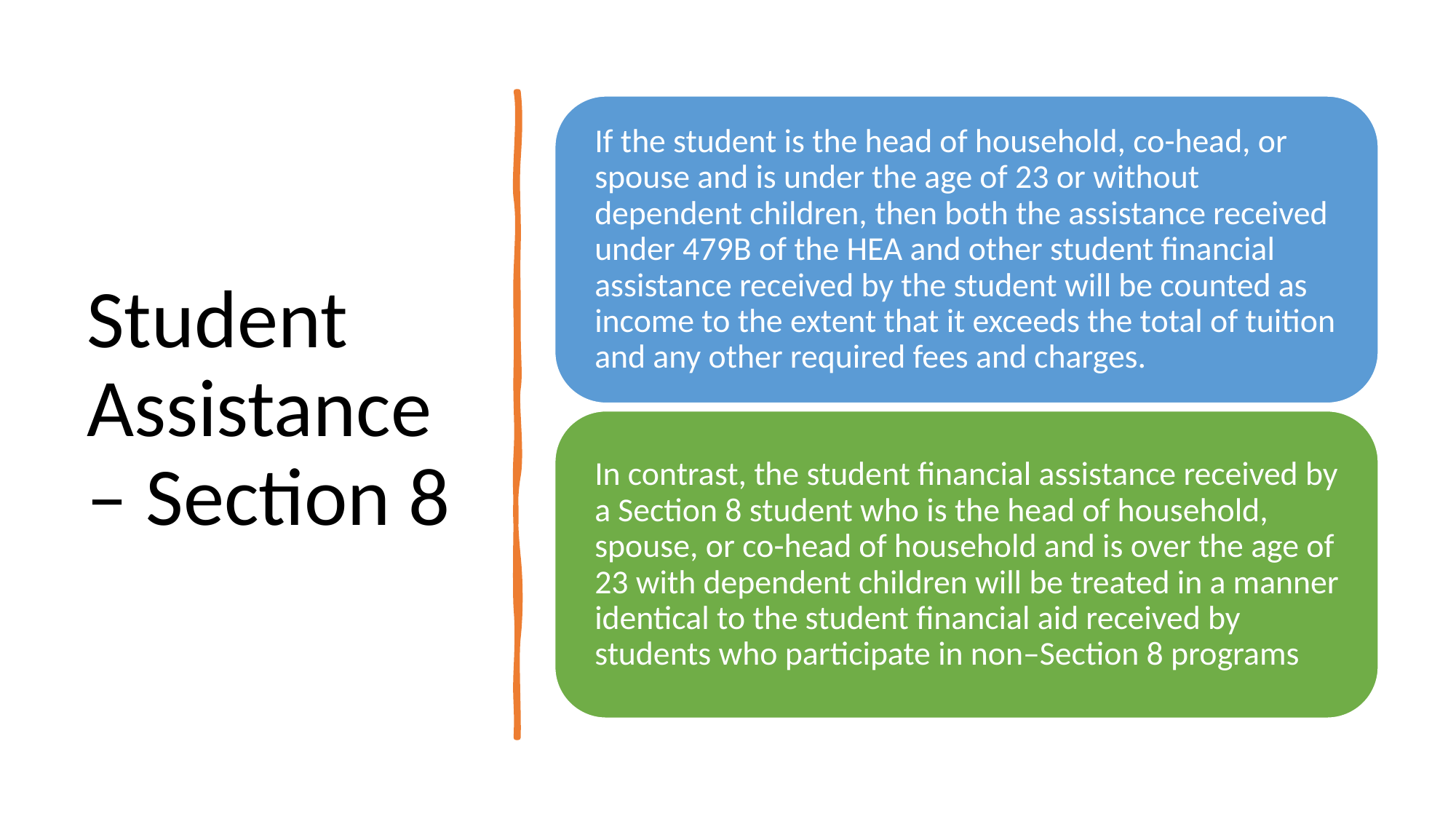

If the student is the head of household, co-head, or spouse and is under the age of 23 or without dependent children, then both the assistance received under 479B of the HEA and other student financial assistance received by the student will be counted as income to the extent that it exceeds the total of tuition and any other required fees and charges.
In contrast, the student financial assistance received by a Section 8 student who is the head of household, spouse, or co-head of household and is over the age of 23 with dependent children will be treated in a manner identical to the student financial aid received by students who participate in non–Section 8 programs
# Student Assistance – Section 8